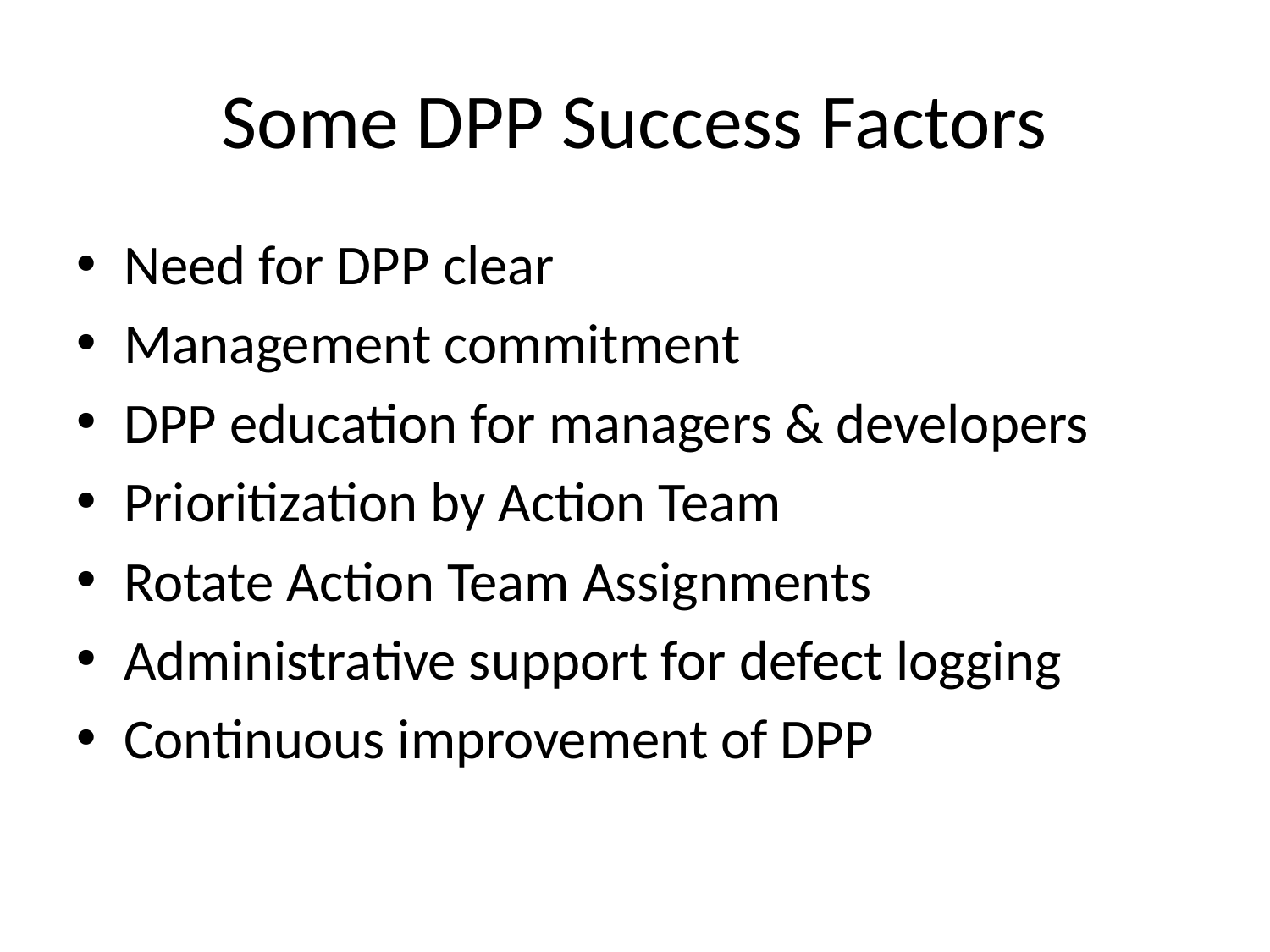

# Some DPP Success Factors
Need for DPP clear
Management commitment
DPP education for managers & developers
Prioritization by Action Team
Rotate Action Team Assignments
Administrative support for defect logging
Continuous improvement of DPP